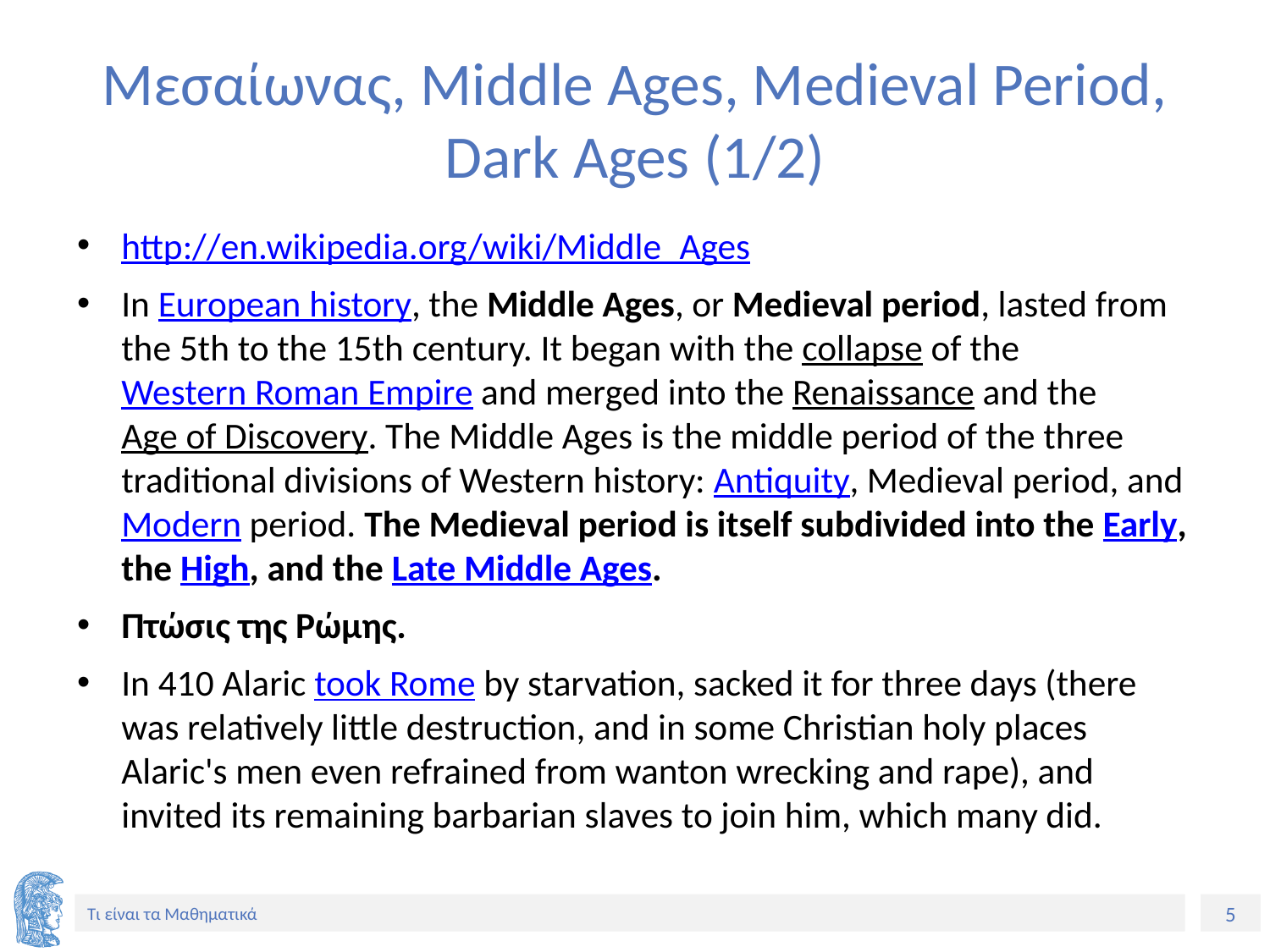

# Μεσαίωνας, Middle Ages, Medieval Period, Dark Ages (1/2)
http://en.wikipedia.org/wiki/Middle_Ages
In European history, the Middle Ages, or Medieval period, lasted from the 5th to the 15th century. It began with the collapse of the Western Roman Empire and merged into the Renaissance and the Age of Discovery. The Middle Ages is the middle period of the three traditional divisions of Western history: Antiquity, Medieval period, and Modern period. The Medieval period is itself subdivided into the Early, the High, and the Late Middle Ages.
Πτώσις της Ρώμης.
In 410 Alaric took Rome by starvation, sacked it for three days (there was relatively little destruction, and in some Christian holy places Alaric's men even refrained from wanton wrecking and rape), and invited its remaining barbarian slaves to join him, which many did.